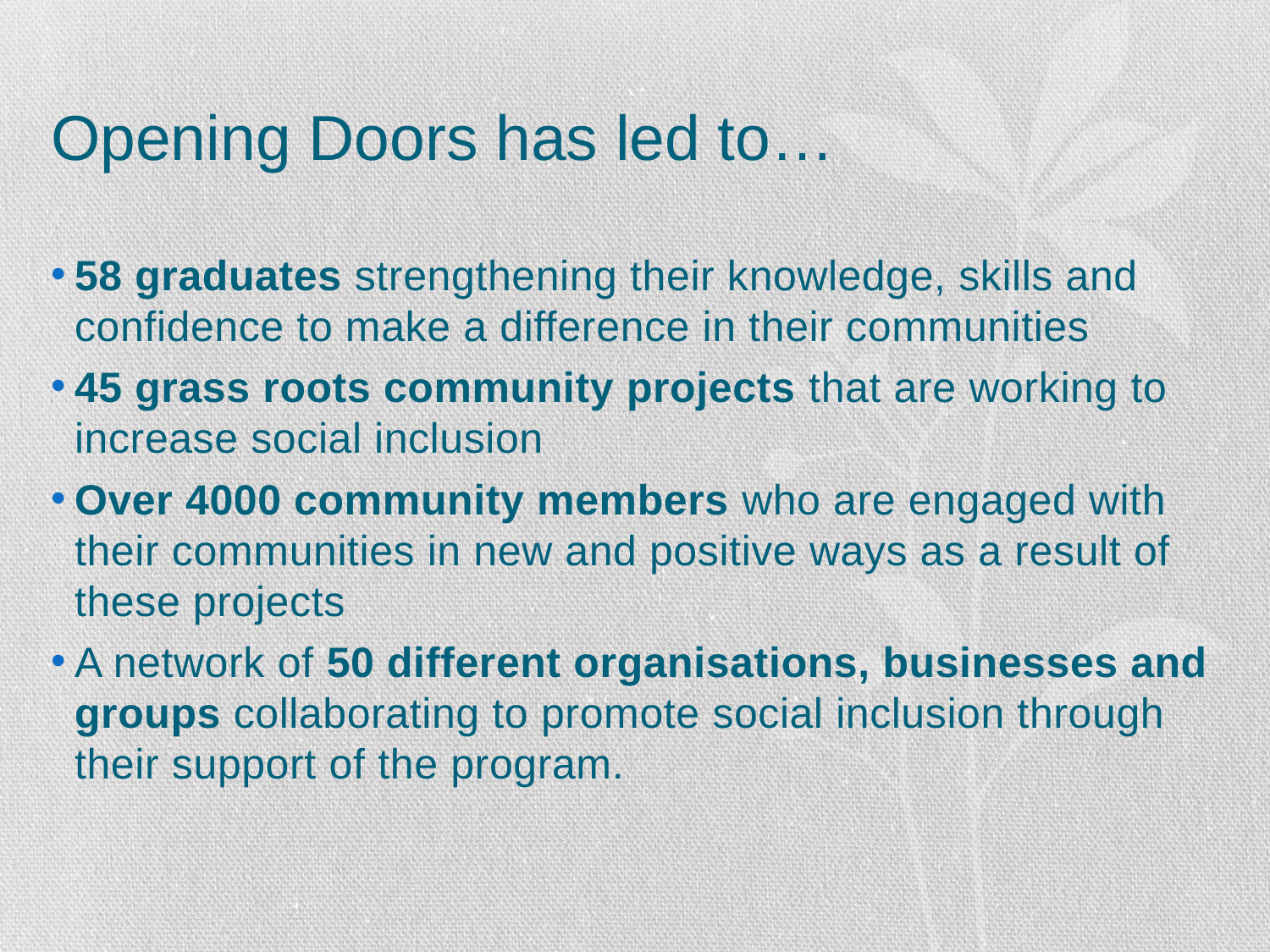

# Opening Doors has led to…

58 graduates strengthening their knowledge, skills and confidence to make a difference in their communities
45 grass roots community projects that are working to increase social inclusion
Over 4000 community members who are engaged with their communities in new and positive ways as a result of these projects
A network of 50 different organisations, businesses and groups collaborating to promote social inclusion through their support of the program.